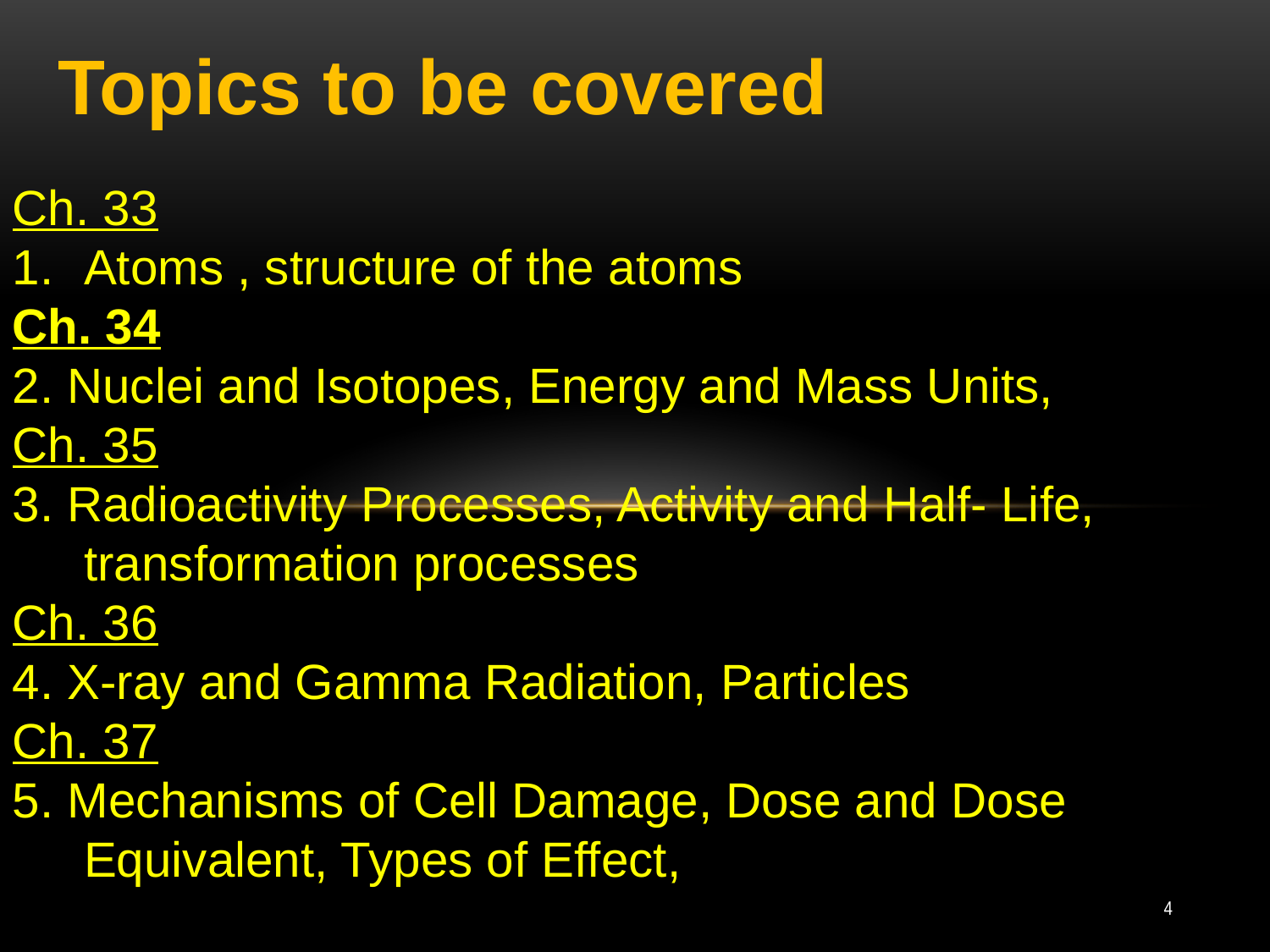

Topics to be covered
Ch. 33
Atoms , structure of the atoms
Ch. 34
2. Nuclei and Isotopes, Energy and Mass Units,
Ch. 35
3. Radioactivity Processes, Activity and Half- Life, transformation processes
Ch. 36
4. X-ray and Gamma Radiation, Particles
Ch. 37
5. Mechanisms of Cell Damage, Dose and Dose Equivalent, Types of Effect,
4